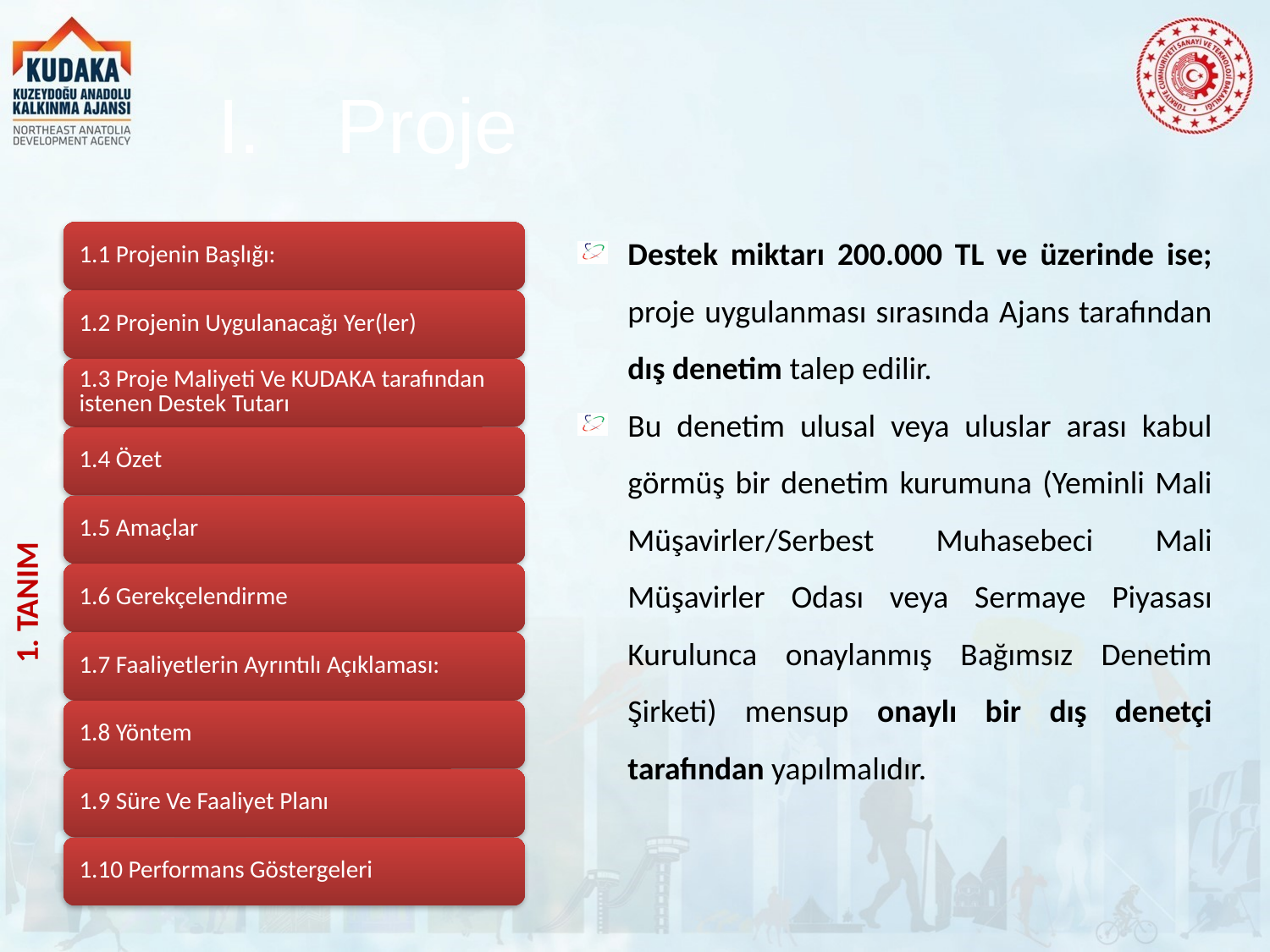

# Proje
Destek miktarı 200.000 TL ve üzerinde ise; proje uygulanması sırasında Ajans tarafından dış denetim talep edilir.
Bu denetim ulusal veya uluslar arası kabul görmüş bir denetim kurumuna (Yeminli Mali Müşavirler/Serbest Muhasebeci Mali Müşavirler Odası veya Sermaye Piyasası Kurulunca onaylanmış Bağımsız Denetim Şirketi) mensup onaylı bir dış denetçi tarafından yapılmalıdır.

1.1 Projenin Başlığı:
1.2 Projenin Uygulanacağı Yer(ler)
1.3 Proje Maliyeti Ve KUDAKA tarafından istenen Destek Tutarı
1.10 Performans Göstergeleri
1.4 Özet
1.5 Amaçlar
1.6 Gerekçelendirme
1.7 Faaliyetlerin Ayrıntılı Açıklaması:
1.8 Yöntem
1.9 Süre Ve Faaliyet Planı
1. TANIM
26